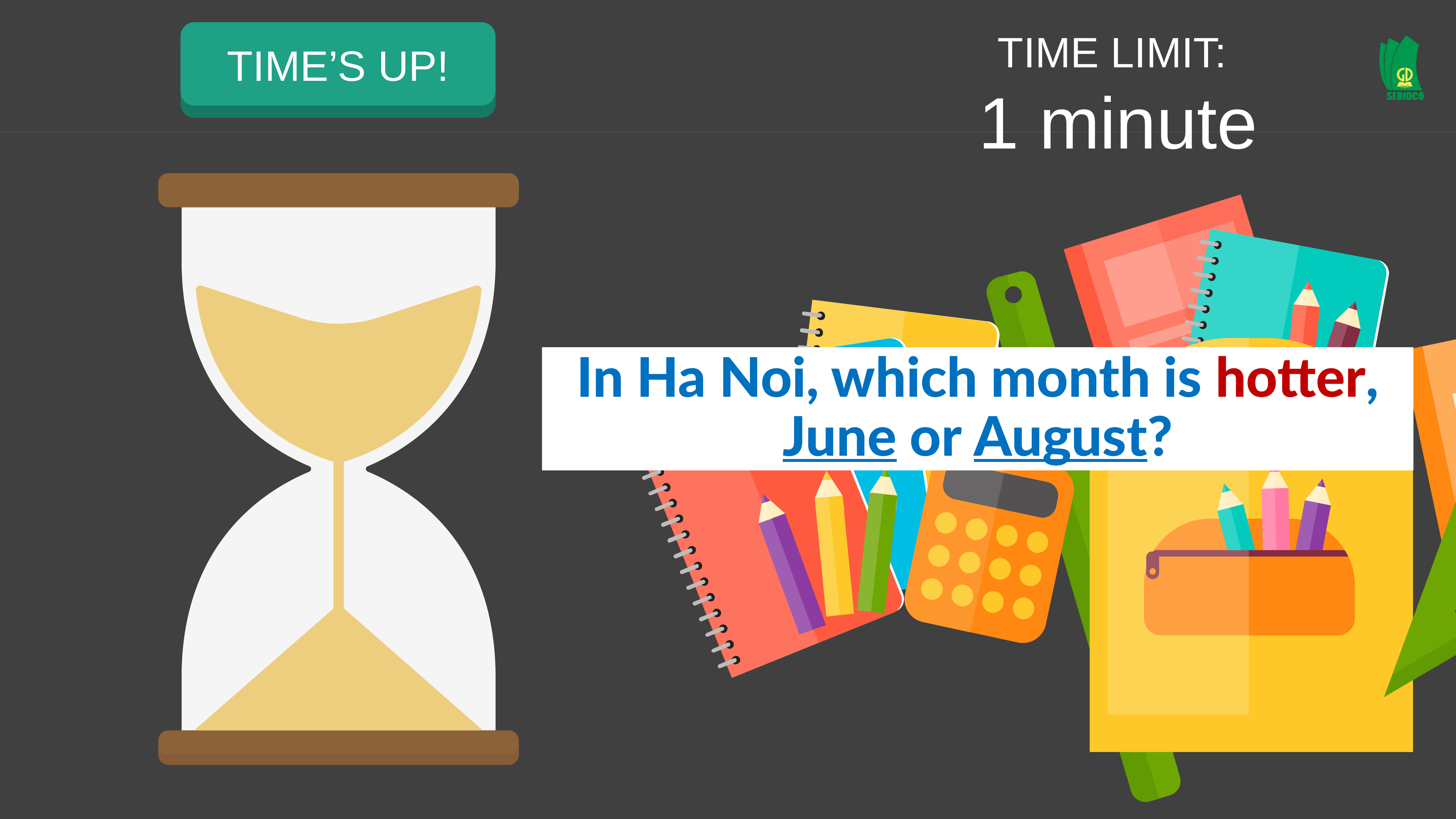

START TIMER

TIME’S UP!

TIME LIMIT:
1 minute

In Ha Noi, which month is hotter, June or August?